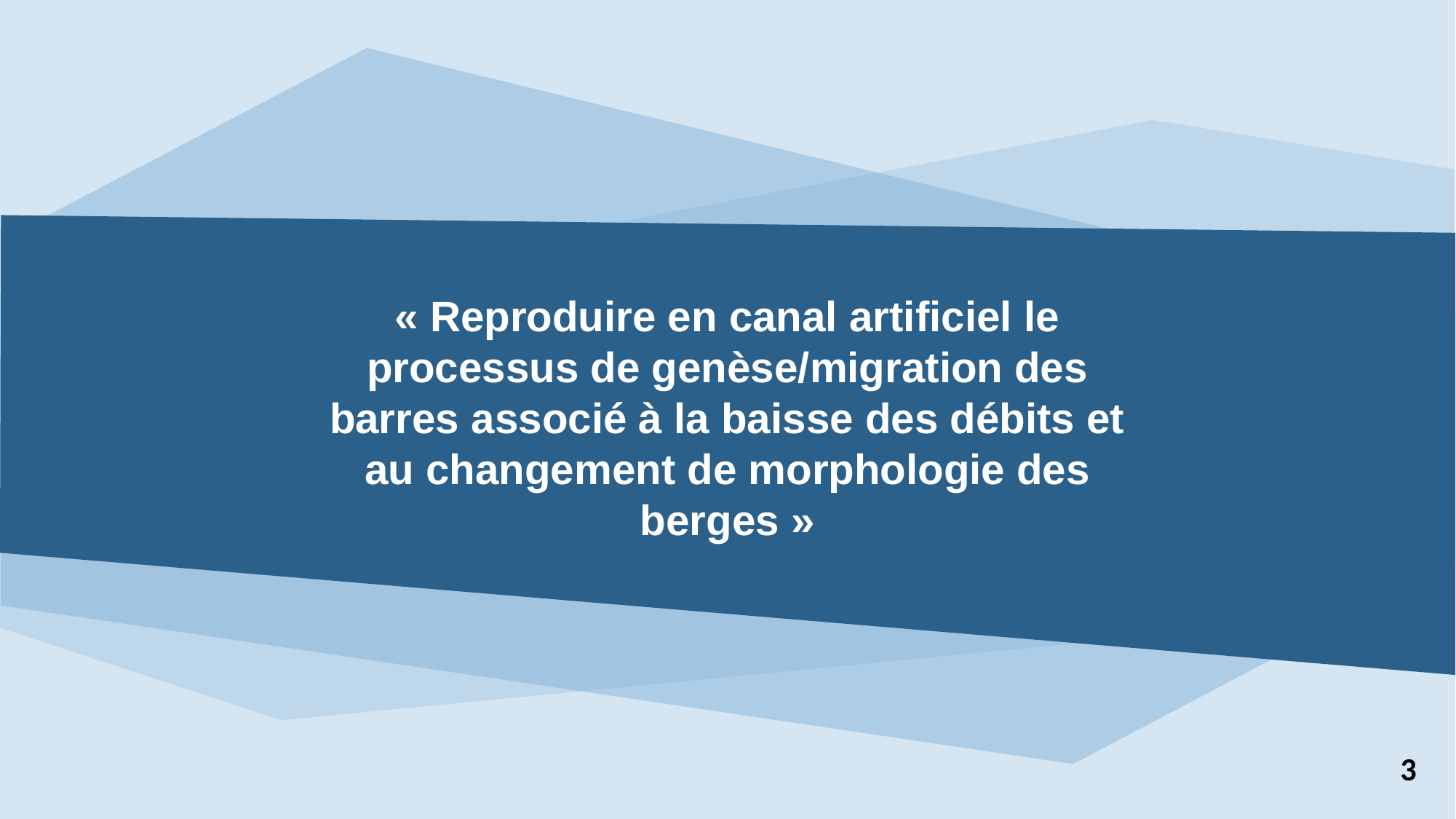

# « Reproduire en canal artificiel le processus de genèse/migration des barres associé à la baisse des débits et au changement de morphologie des berges »
3